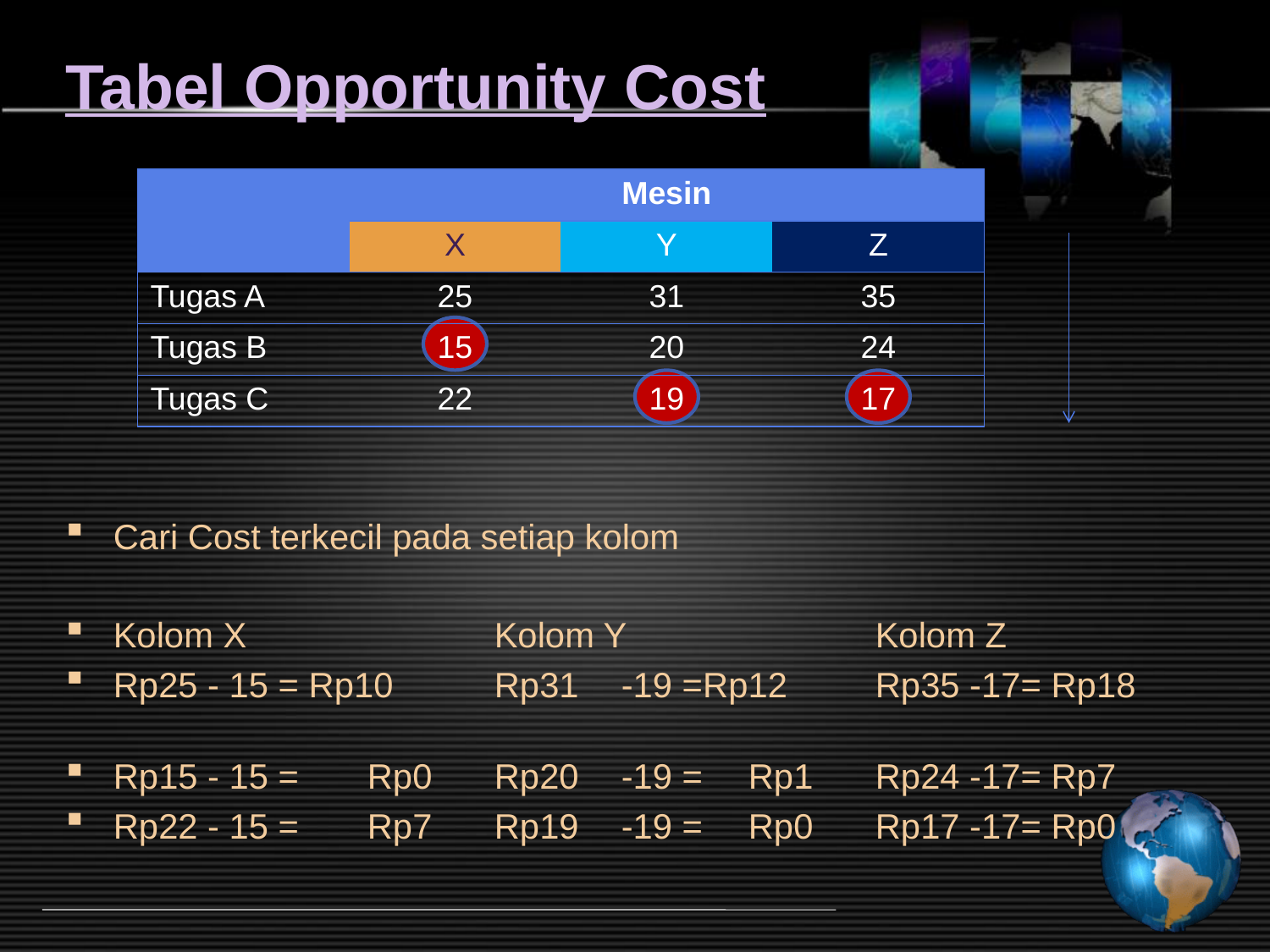

# Tabel Opportunity Cost
|  | Mesin |  |  |
| --- | --- | --- | --- |
|  | X | Y | Z |
| Tugas A | 25 | 31 | 35 |
| Tugas B | 15 | 20 | 24 |
| Tugas C | 22 | 19 | 17 |

Cari Cost terkecil pada setiap kolom

Kolom X 		Kolom Y 		Kolom Z
Rp25 - 15 = Rp10  	Rp31 	-19 =Rp12 	Rp35 -17= Rp18
Rp15 - 15 = 	Rp0 	Rp20 	-19 =	Rp1 	Rp24 -17= Rp7
Rp22 - 15 = 	Rp7 	Rp19 	-19 =	Rp0 	Rp17 -17= Rp0